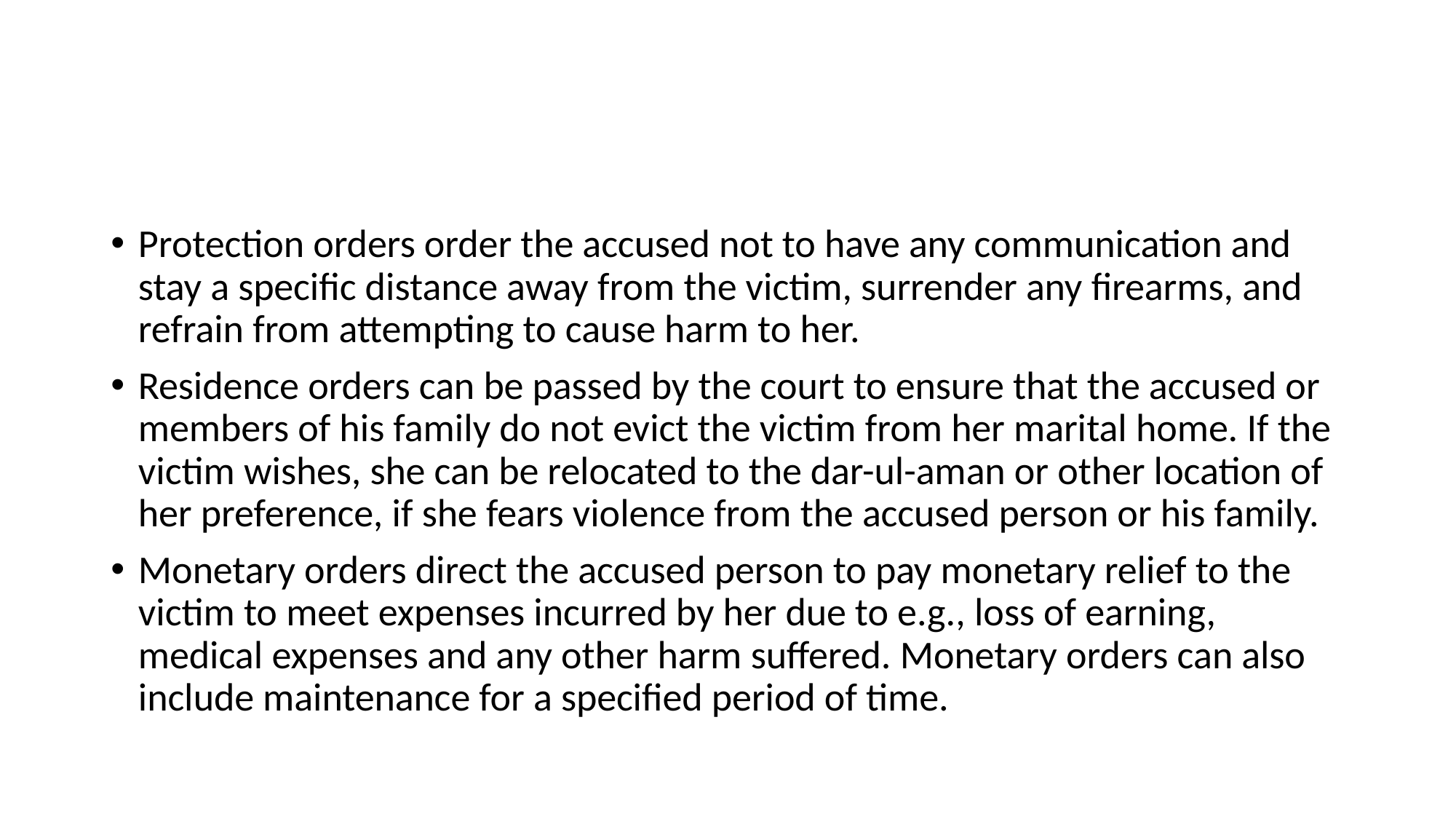

#
Protection orders order the accused not to have any communication and stay a specific distance away from the victim, surrender any firearms, and refrain from attempting to cause harm to her.
Residence orders can be passed by the court to ensure that the accused or members of his family do not evict the victim from her marital home. If the victim wishes, she can be relocated to the dar-ul-aman or other location of her preference, if she fears violence from the accused person or his family.
Monetary orders direct the accused person to pay monetary relief to the victim to meet expenses incurred by her due to e.g., loss of earning, medical expenses and any other harm suffered. Monetary orders can also include maintenance for a specified period of time.